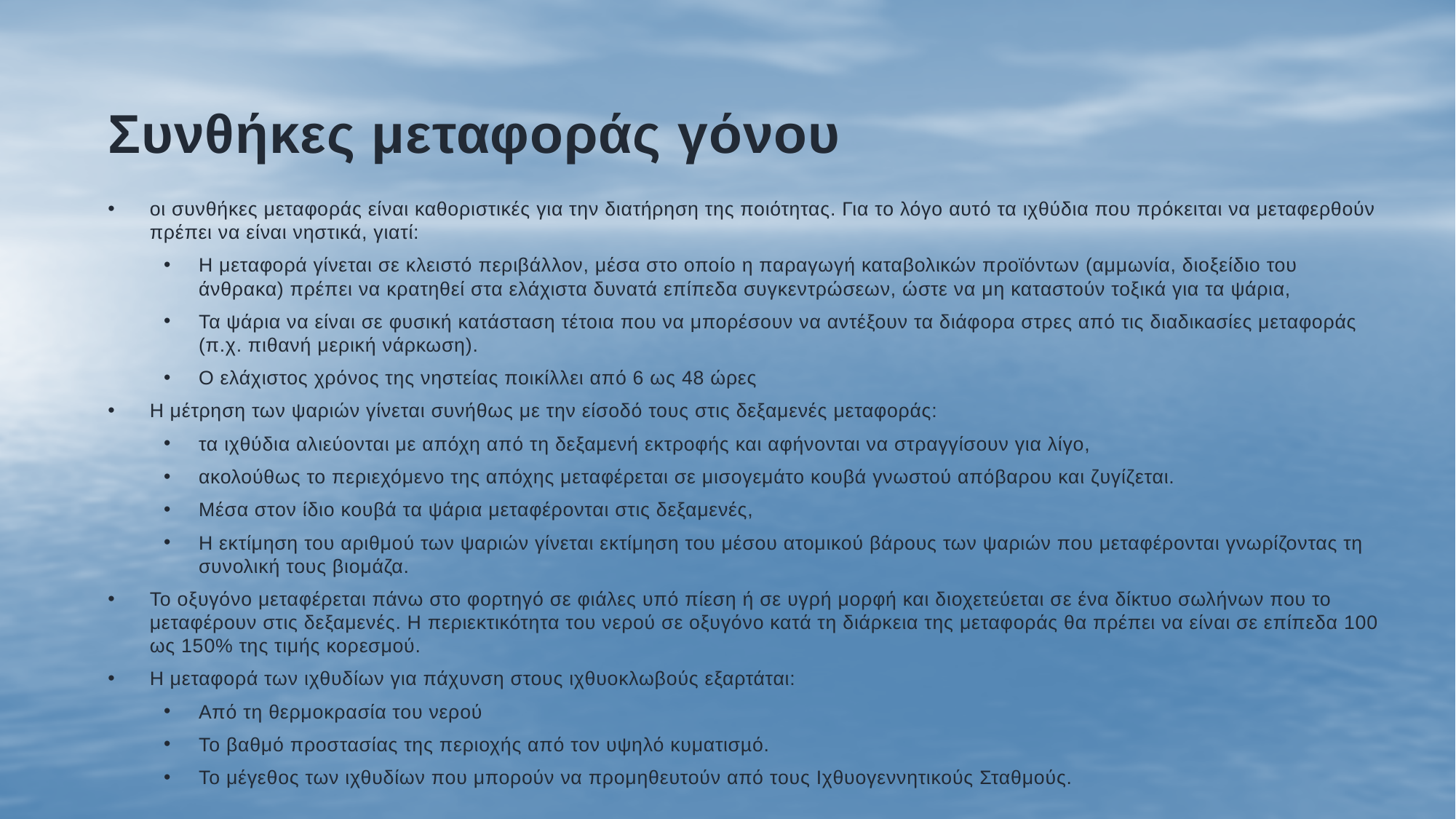

# Συνθήκες μεταφοράς γόνου
οι συνθήκες μεταφοράς είναι καθοριστικές για την διατήρηση της ποιότητας. Για το λόγο αυτό τα ιχθύδια που πρόκειται να μεταφερθούν πρέπει να είναι νηστικά, γιατί:
Η μεταφορά γίνεται σε κλειστό περιβάλλον, μέσα στο οποίο η παραγωγή καταβολικών προϊόντων (αμμωνία, διοξείδιο του άνθρακα) πρέπει να κρατηθεί στα ελάχιστα δυνατά επίπεδα συγκεντρώσεων, ώστε να μη καταστούν τοξικά για τα ψάρια,
Τα ψάρια να είναι σε φυσική κατάσταση τέτοια που να μπορέσουν να αντέξουν τα διάφορα στρες από τις διαδικασίες μεταφοράς (π.χ. πιθανή μερική νάρκωση).
Ο ελάχιστος χρόνος της νηστείας ποικίλλει από 6 ως 48 ώρες
Η μέτρηση των ψαριών γίνεται συνήθως με την είσοδό τους στις δεξαμενές μεταφοράς:
τα ιχθύδια αλιεύονται με απόχη από τη δεξαμενή εκτροφής και αφήνονται να στραγγίσουν για λίγο,
ακολούθως το περιεχόμενο της απόχης μεταφέρεται σε μισογεμάτο κουβά γνωστού απόβαρου και ζυγίζεται.
Μέσα στον ίδιο κουβά τα ψάρια μεταφέρονται στις δεξαμενές,
Η εκτίμηση του αριθμού των ψαριών γίνεται εκτίμηση του μέσου ατομικού βάρους των ψαριών που μεταφέρονται γνωρίζοντας τη συνολική τους βιομάζα.
Το οξυγόνο μεταφέρεται πάνω στο φορτηγό σε φιάλες υπό πίεση ή σε υγρή μορφή και διοχετεύεται σε ένα δίκτυο σωλήνων που το μεταφέρουν στις δεξαμενές. Η περιεκτικότητα του νερού σε οξυγόνο κατά τη διάρκεια της μεταφοράς θα πρέπει να είναι σε επίπεδα 100 ως 150% της τιμής κορεσμού.
Η μεταφορά των ιχθυδίων για πάχυνση στους ιχθυοκλωβούς εξαρτάται:
Από τη θερμοκρασία του νερού
Το βαθμό προστασίας της περιοχής από τον υψηλό κυματισµό.
Το μέγεθος των ιχθυδίων που μπορούν να προμηθευτούν από τους Ιχθυογεννητικούς Σταθμούς.